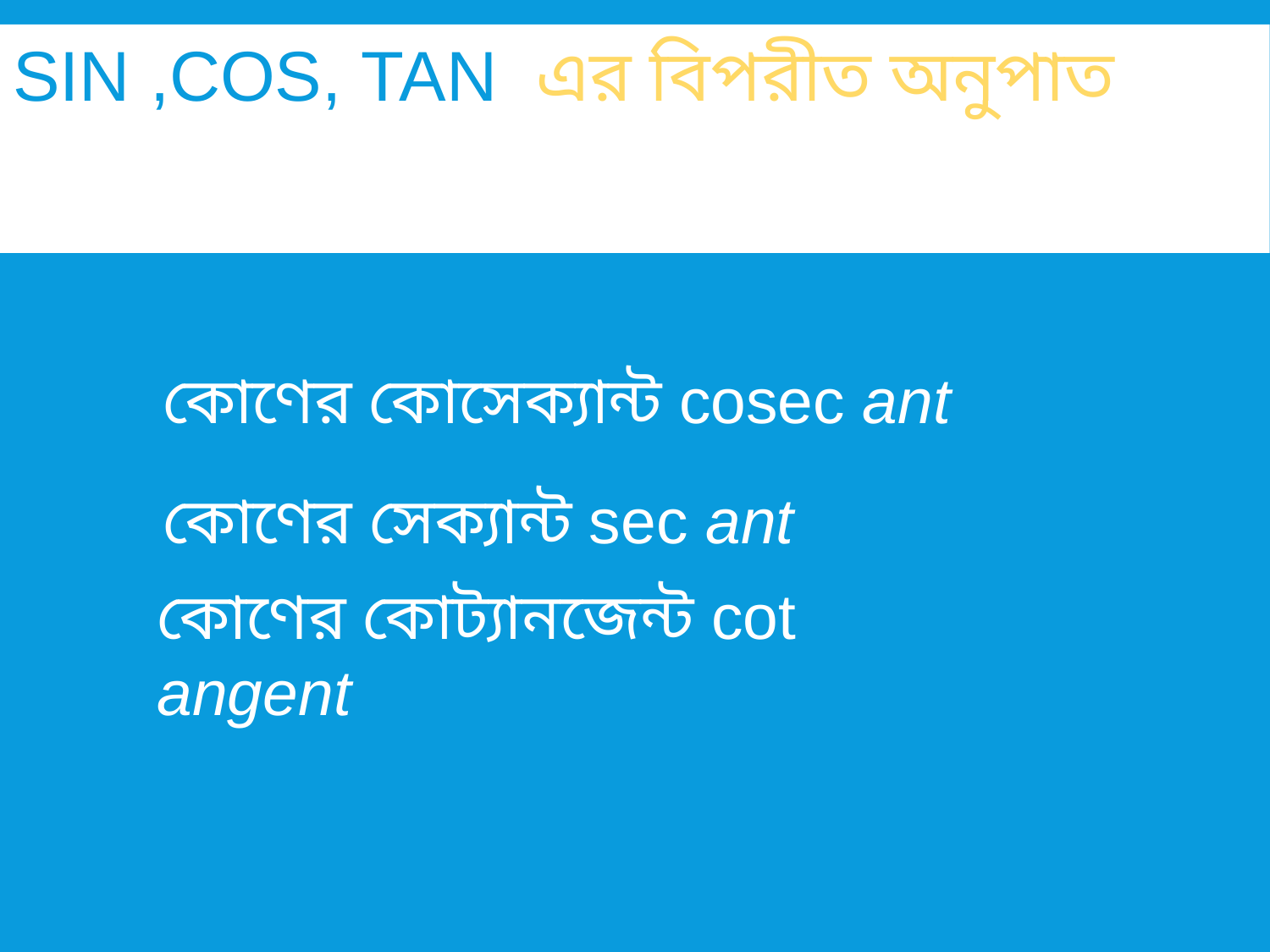

# Sin ,Cos, Tan  এর বিপরীত অনুপাত
কোণের কোসেক্যান্ট cosec ant
কোণের সেক্যান্ট sec ant
কোণের কোট্যানজেন্ট cot angent